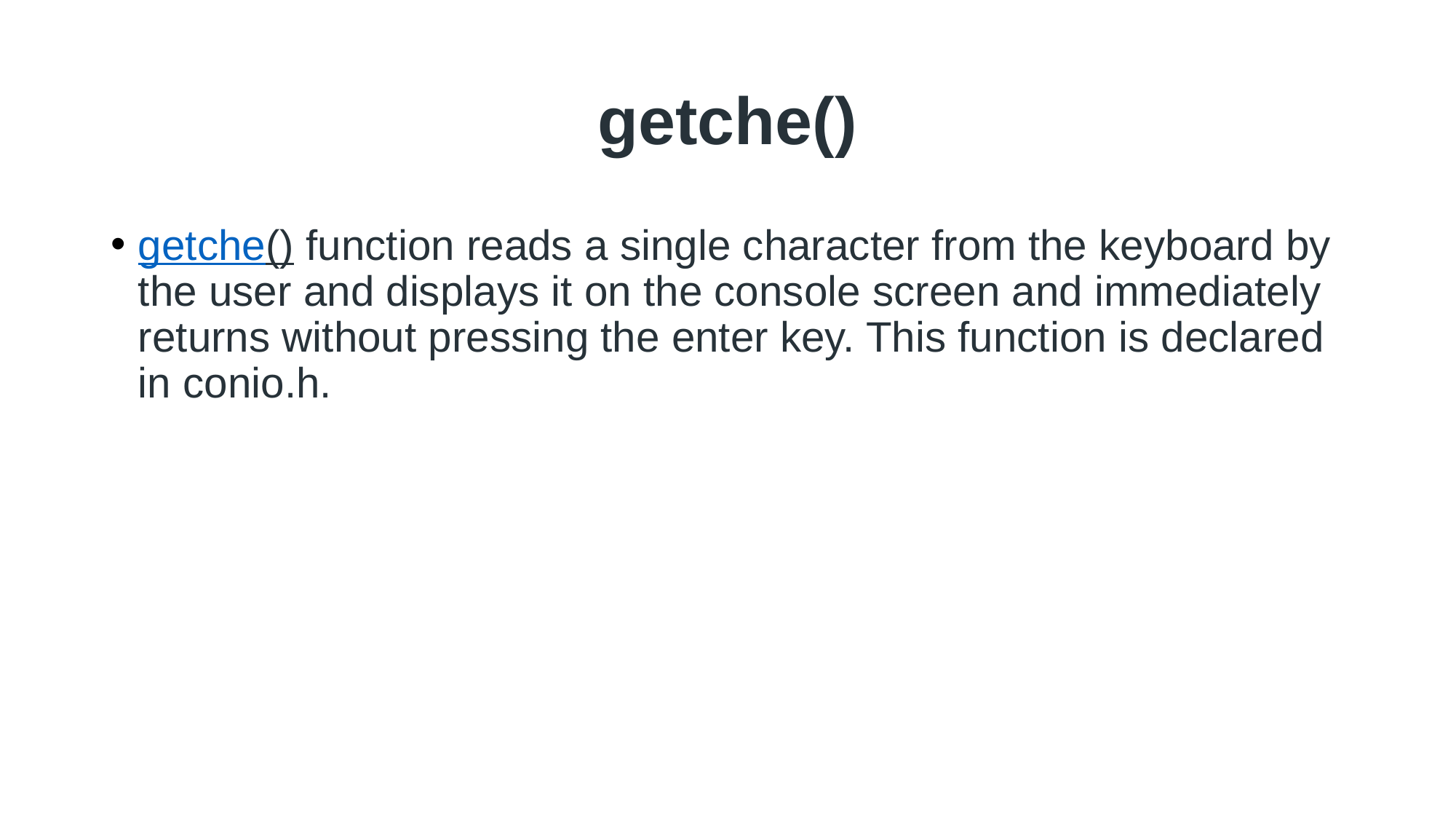

# getche()
getche() function reads a single character from the keyboard by the user and displays it on the console screen and immediately returns without pressing the enter key. This function is declared in conio.h.